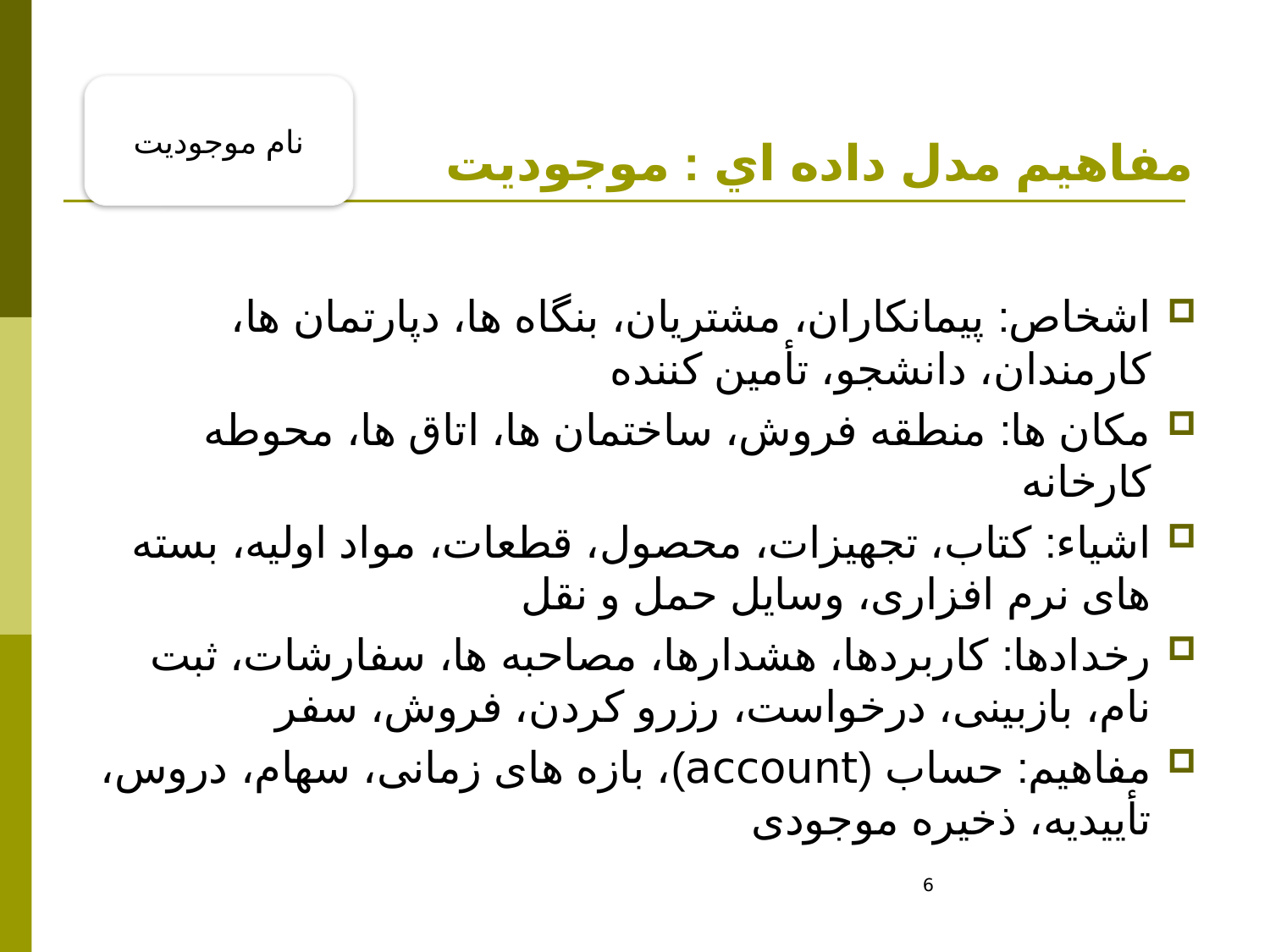

# مفاهيم مدل داده اي : موجوديت
نام موجودیت

اشخاص: پیمانکاران، مشتریان، بنگاه ها، دپارتمان ها، کارمندان، دانشجو، تأمین کننده
مکان ها: منطقه فروش، ساختمان ها، اتاق ها، محوطه کارخانه
اشیاء: کتاب، تجهیزات، محصول، قطعات، مواد اولیه، بسته های نرم افزاری، وسایل حمل و نقل
رخدادها: کاربردها، هشدارها، مصاحبه ها، سفارشات، ثبت نام، بازبینی، درخواست، رزرو کردن، فروش، سفر
مفاهیم: حساب (account)، بازه های زمانی، سهام، دروس، تأییدیه، ذخیره موجودی
6